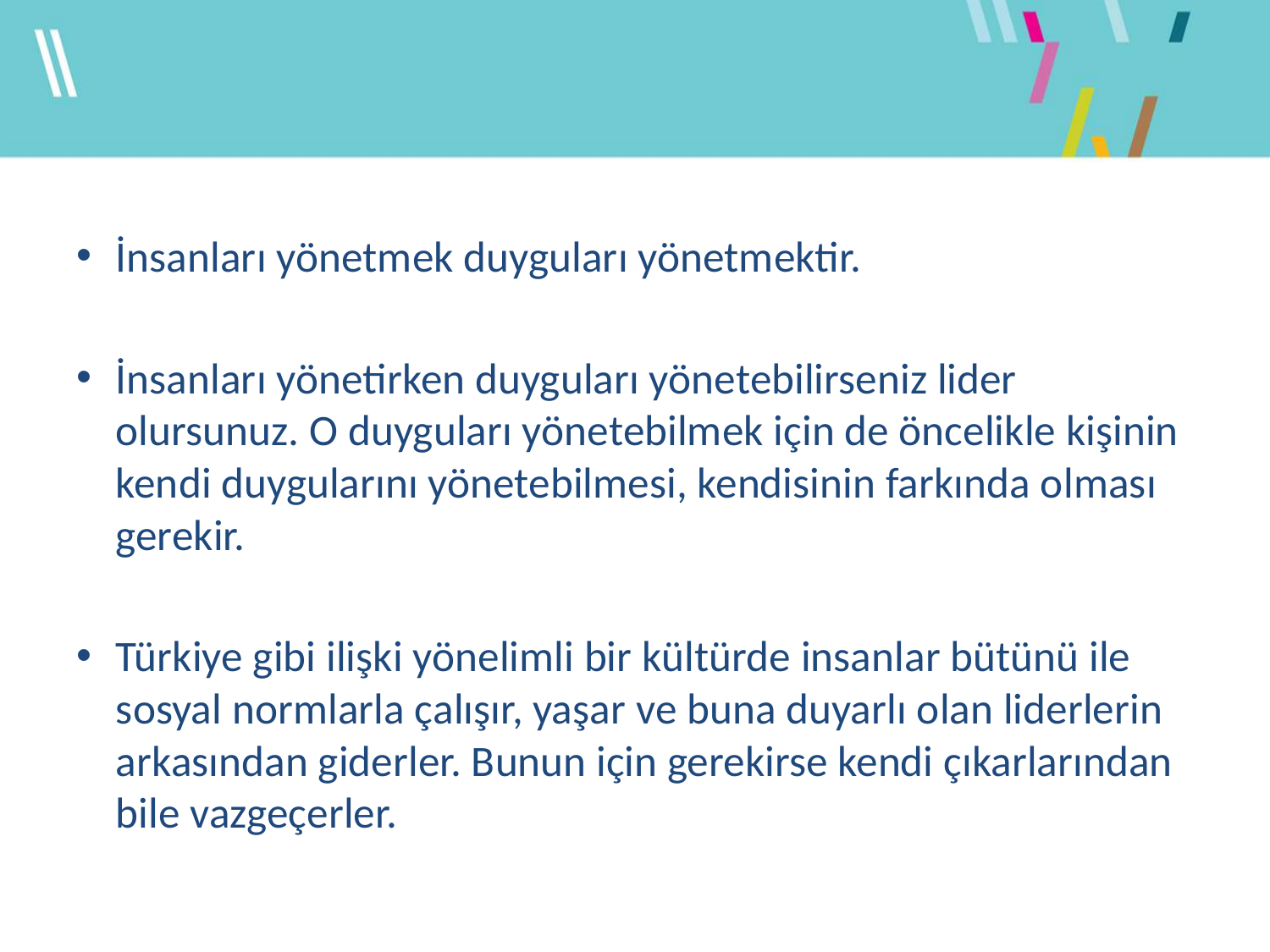

İnsanları yönetmek duyguları yönetmektir.

İnsanları yönetirken duyguları yönetebilirseniz lider olursunuz. O duyguları yönetebilmek için de öncelikle kişinin kendi duygularını yönetebilmesi, kendisinin farkında olması gerekir.

Türkiye gibi ilişki yönelimli bir kültürde insanlar bütünü ile sosyal normlarla çalışır, yaşar ve buna duyarlı olan liderlerin arkasından giderler. Bunun için gerekirse kendi çıkarlarından bile vazgeçerler.